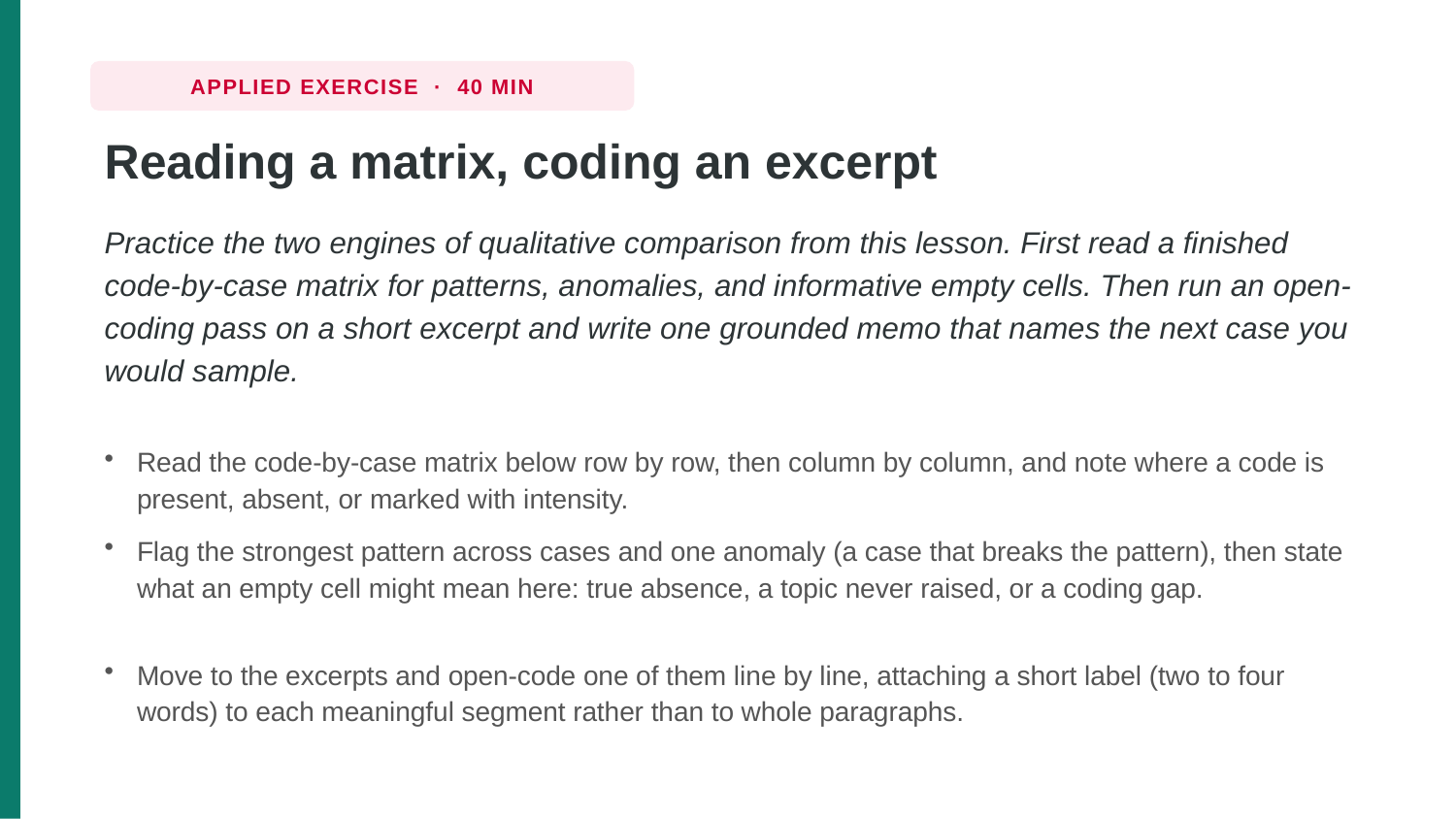

APPLIED EXERCISE  ·  40 MIN
Reading a matrix, coding an excerpt
Practice the two engines of qualitative comparison from this lesson. First read a finished code-by-case matrix for patterns, anomalies, and informative empty cells. Then run an open-coding pass on a short excerpt and write one grounded memo that names the next case you would sample.
Read the code-by-case matrix below row by row, then column by column, and note where a code is present, absent, or marked with intensity.
Flag the strongest pattern across cases and one anomaly (a case that breaks the pattern), then state what an empty cell might mean here: true absence, a topic never raised, or a coding gap.
Move to the excerpts and open-code one of them line by line, attaching a short label (two to four words) to each meaningful segment rather than to whole paragraphs.